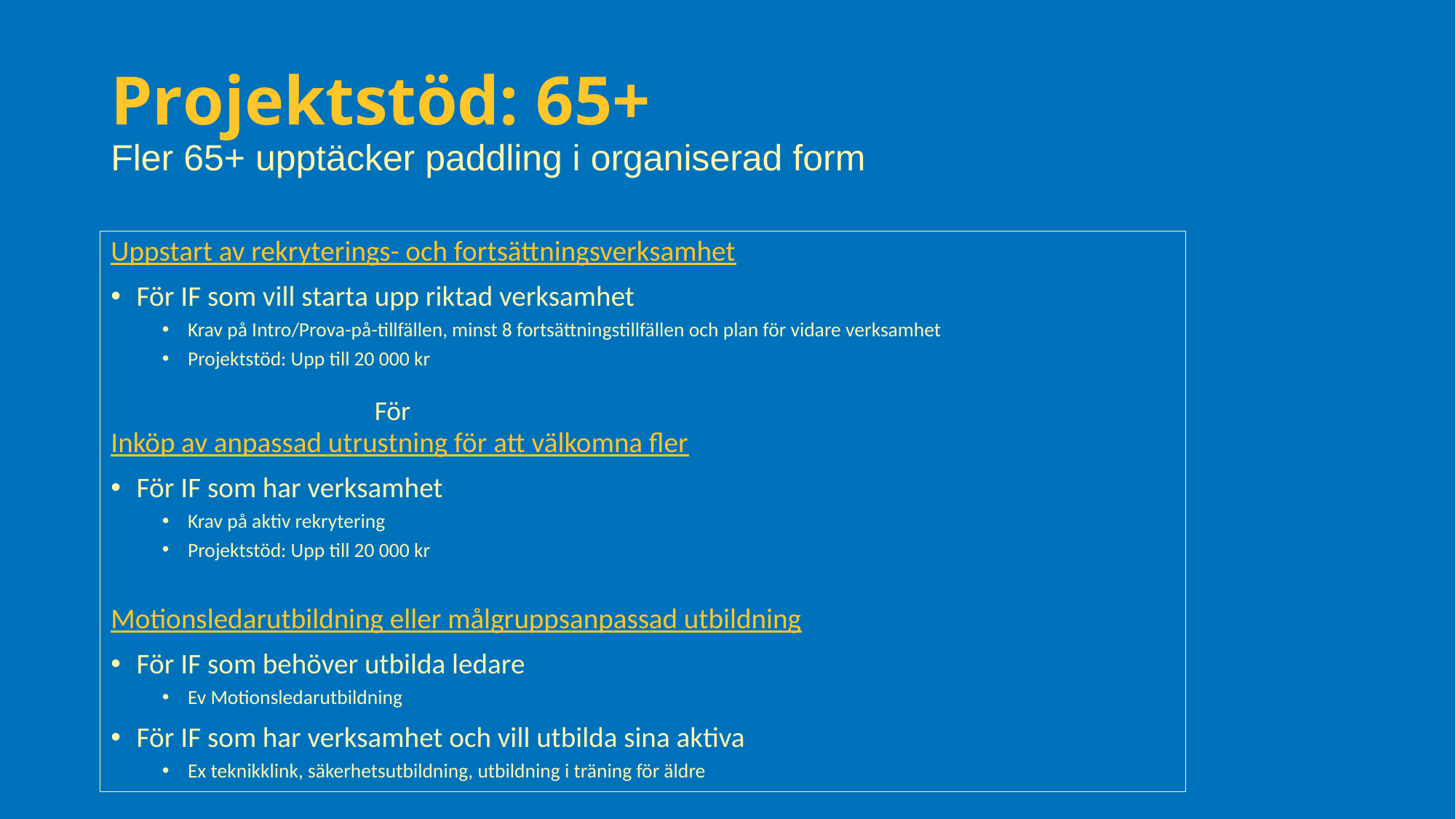

# Projektstöd: 65+ Fler 65+ upptäcker paddling i organiserad form
Uppstart av rekryterings- och fortsättningsverksamhet
För IF som vill starta upp riktad verksamhet
Krav på Intro/Prova-på-tillfällen, minst 8 fortsättningstillfällen och plan för vidare verksamhet
Projektstöd: Upp till 20 000 kr

Inköp av anpassad utrustning för att välkomna fler
För IF som har verksamhet
Krav på aktiv rekrytering
Projektstöd: Upp till 20 000 kr

Motionsledarutbildning eller målgruppsanpassad utbildning
För IF som behöver utbilda ledare
Ev Motionsledarutbildning
För IF som har verksamhet och vill utbilda sina aktiva
Ex teknikklink, säkerhetsutbildning, utbildning i träning för äldre
För